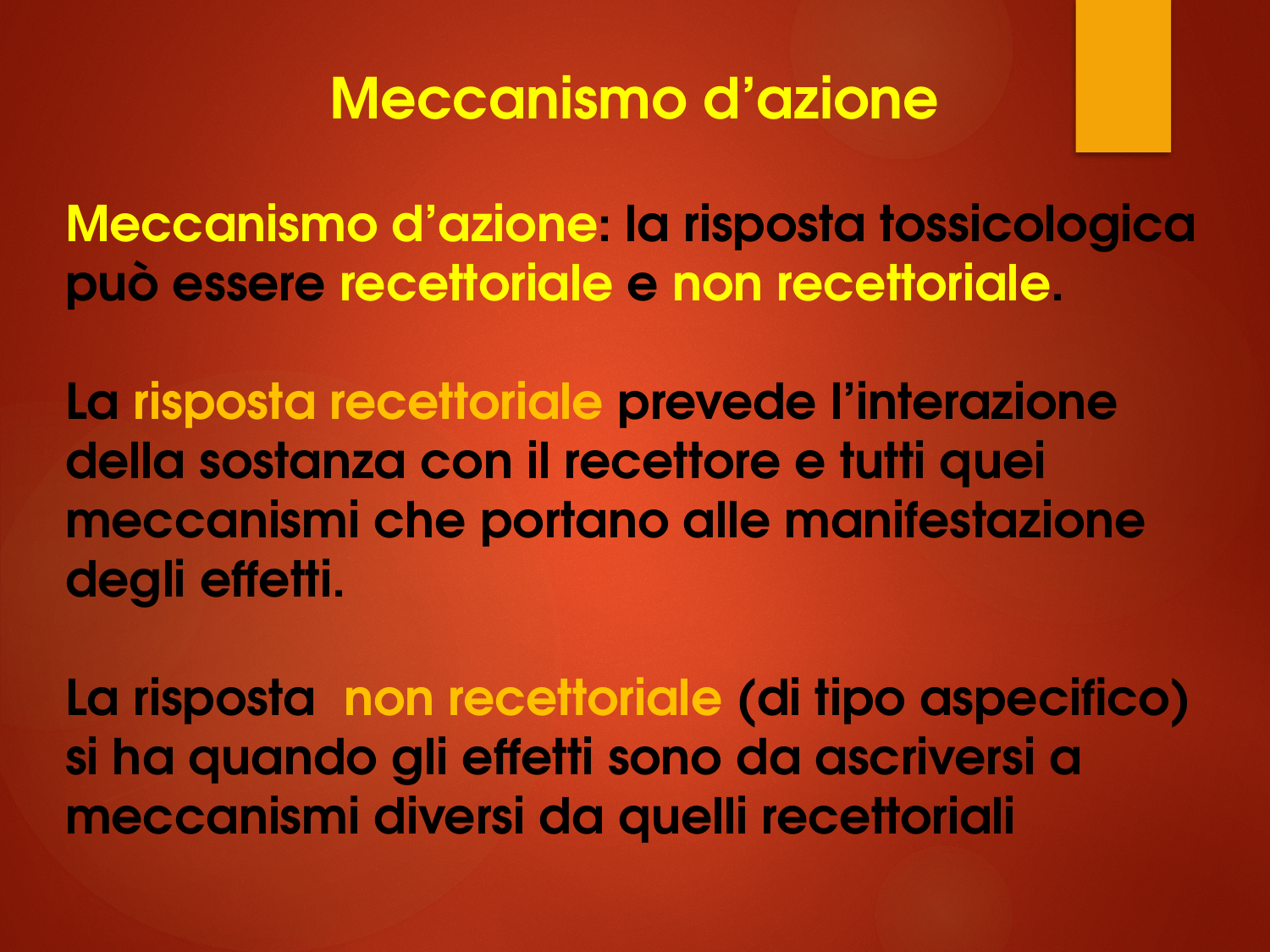

Meccanismo d’azione
Meccanismo d’azione: la risposta tossicologica può essere recettoriale e non recettoriale.

La risposta recettoriale prevede l’interazione della sostanza con il recettore e tutti quei meccanismi che portano alle manifestazione degli effetti.

La risposta  non recettoriale (di tipo aspecifico) si ha quando gli effetti sono da ascriversi a meccanismi diversi da quelli recettoriali